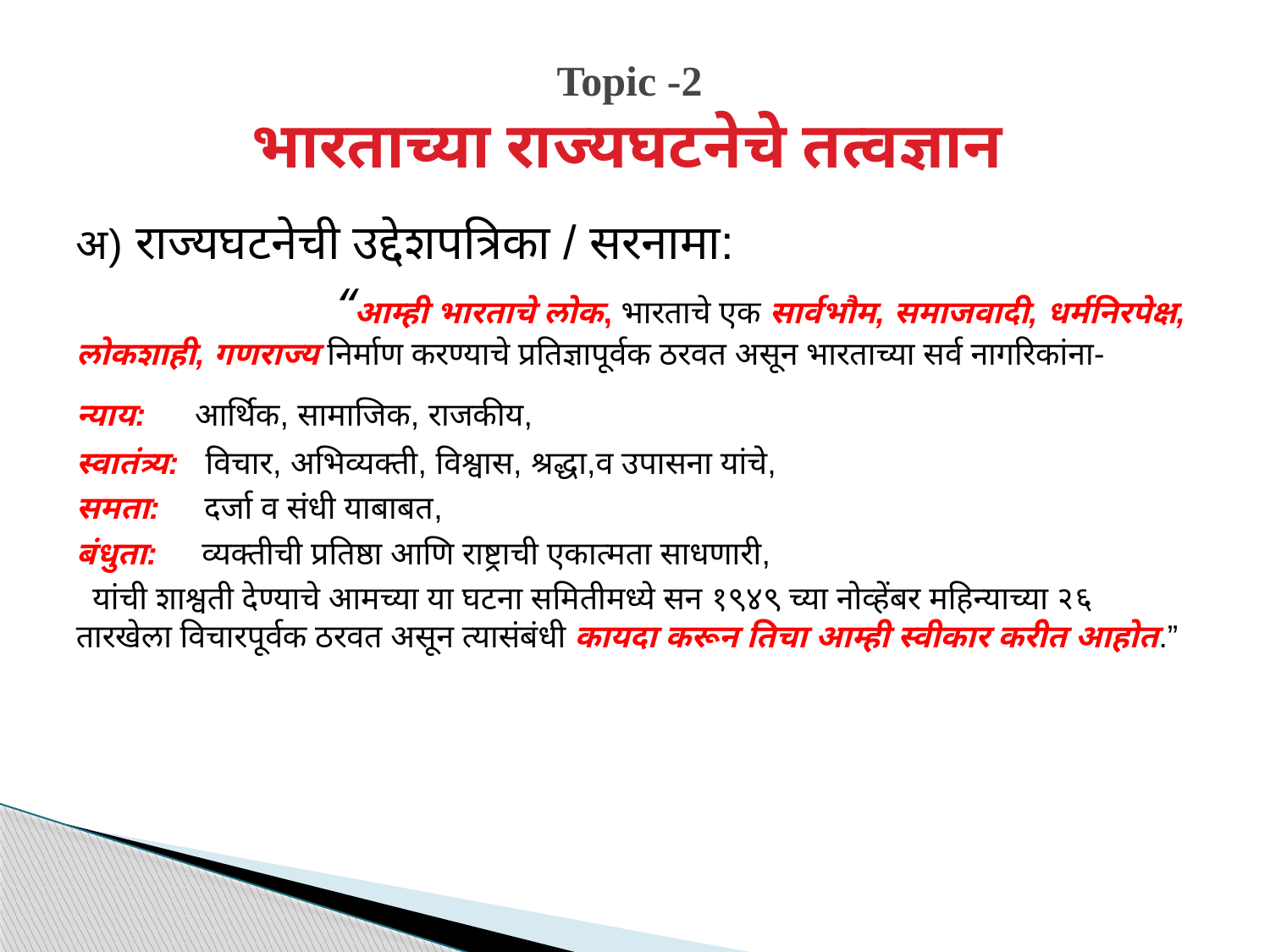

# Topic -2 भारताच्या राज्यघटनेचे तत्वज्ञान
अ) राज्यघटनेची उद्देशपत्रिका / सरनामा:
		“आम्ही भारताचे लोक, भारताचे एक सार्वभौम, समाजवादी, धर्मनिरपेक्ष, लोकशाही, गणराज्य निर्माण करण्याचे प्रतिज्ञापूर्वक ठरवत असून भारताच्या सर्व नागरिकांना-
न्याय:    आर्थिक, सामाजिक, राजकीय,
स्वातंत्र्य:   विचार, अभिव्यक्ती, विश्वास, श्रद्धा,व उपासना यांचे,
समता:     दर्जा व संधी याबाबत,
बंधुता:     व्यक्तीची प्रतिष्ठा आणि राष्ट्राची एकात्मता साधणारी,
  यांची शाश्वती देण्याचे आमच्या या घटना समितीमध्ये सन १९४९ च्या नोव्हेंबर महिन्याच्या २६ तारखेला विचारपूर्वक ठरवत असून त्यासंबंधी कायदा करून तिचा आम्ही स्वीकार करीत आहोत.”